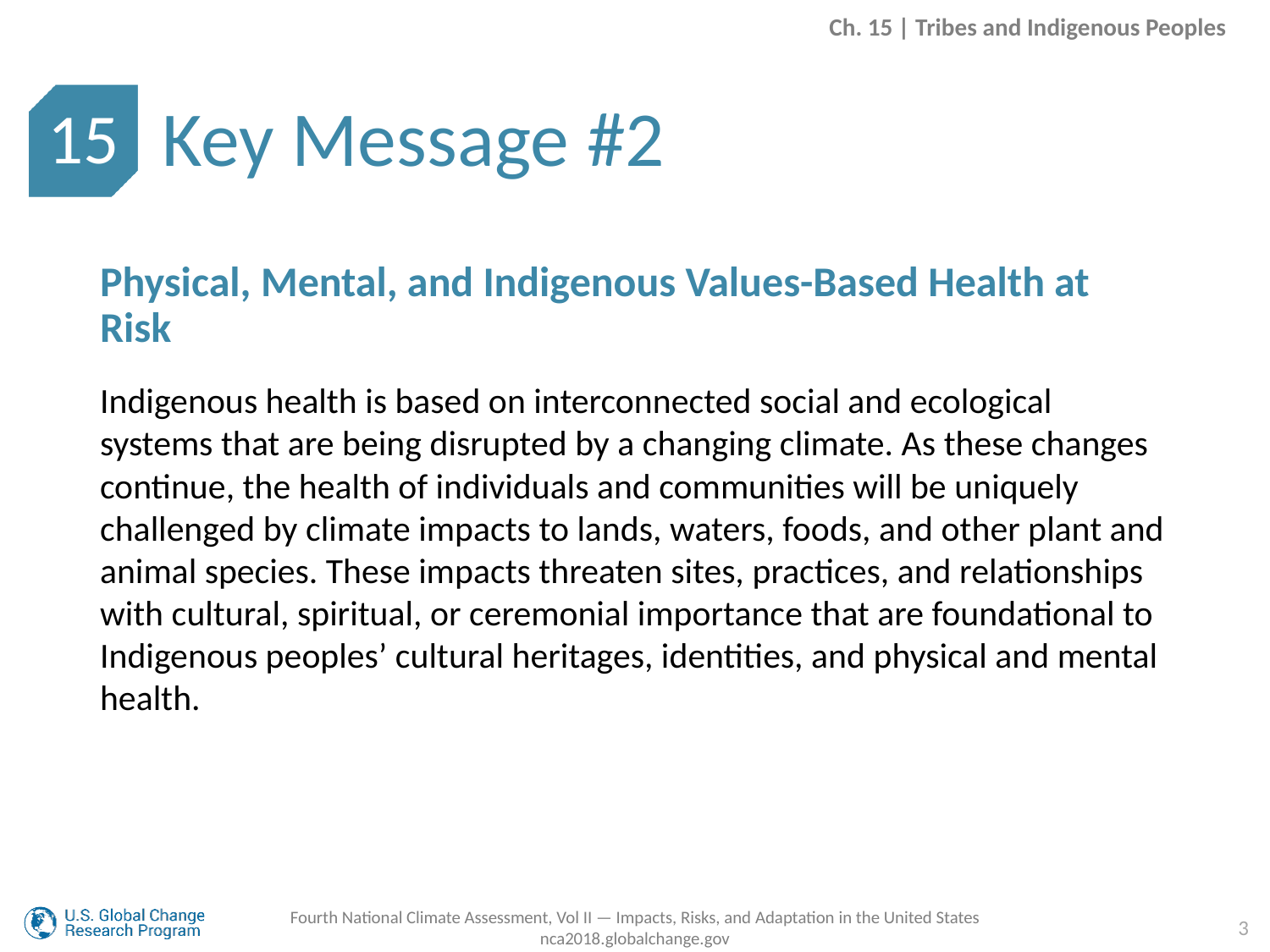

Ch. 15 | Tribes and Indigenous Peoples
Key Message #2
15
Physical, Mental, and Indigenous Values-Based Health at Risk
Indigenous health is based on interconnected social and ecological systems that are being disrupted by a changing climate. As these changes continue, the health of individuals and communities will be uniquely challenged by climate impacts to lands, waters, foods, and other plant and animal species. These impacts threaten sites, practices, and relationships with cultural, spiritual, or ceremonial importance that are foundational to Indigenous peoples’ cultural heritages, identities, and physical and mental health.